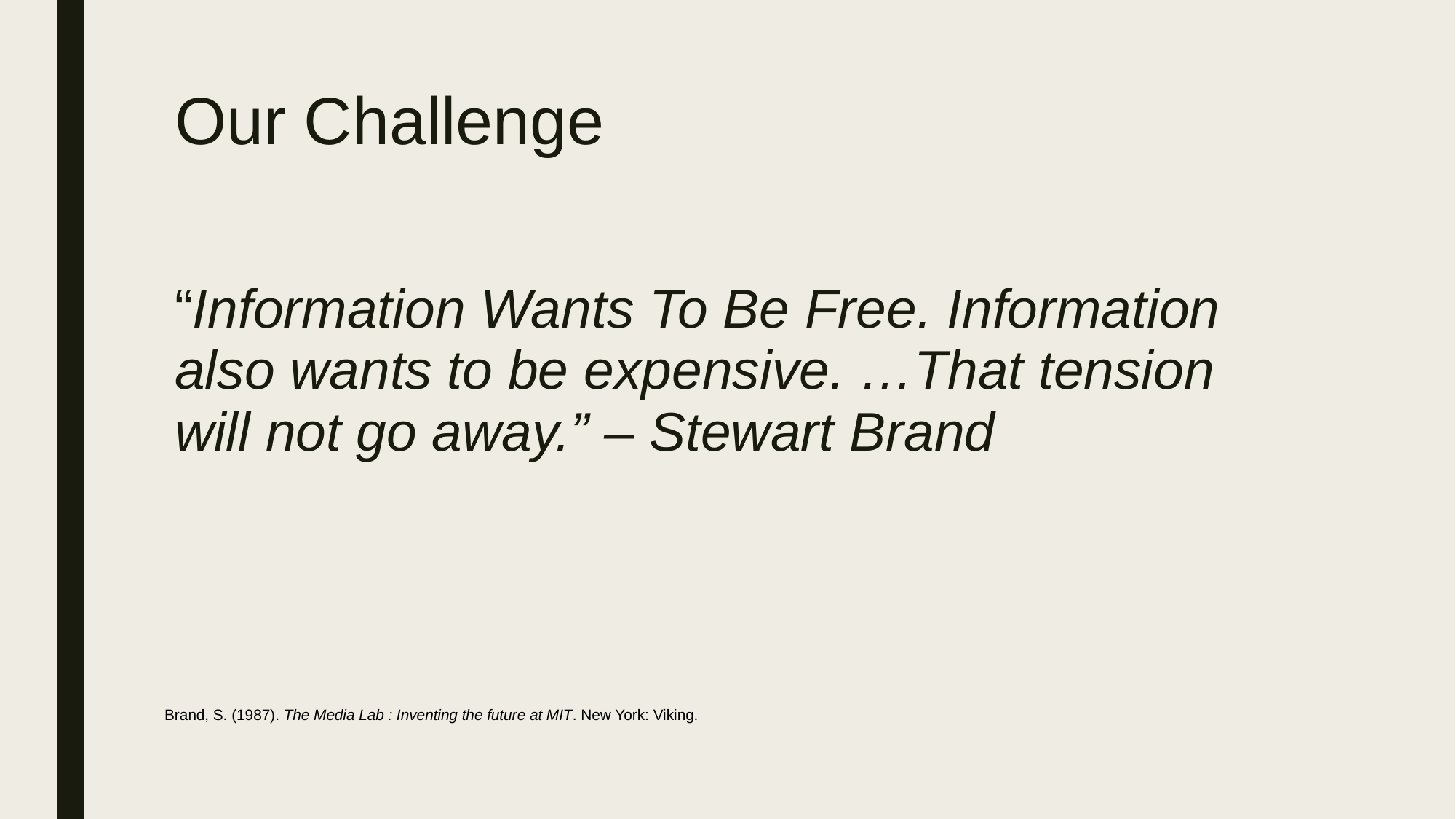

# Our Challenge
“Information Wants To Be Free. Information also wants to be expensive. …That tension will not go away.” – Stewart Brand
Brand, S. (1987). The Media Lab : Inventing the future at MIT. New York: Viking.